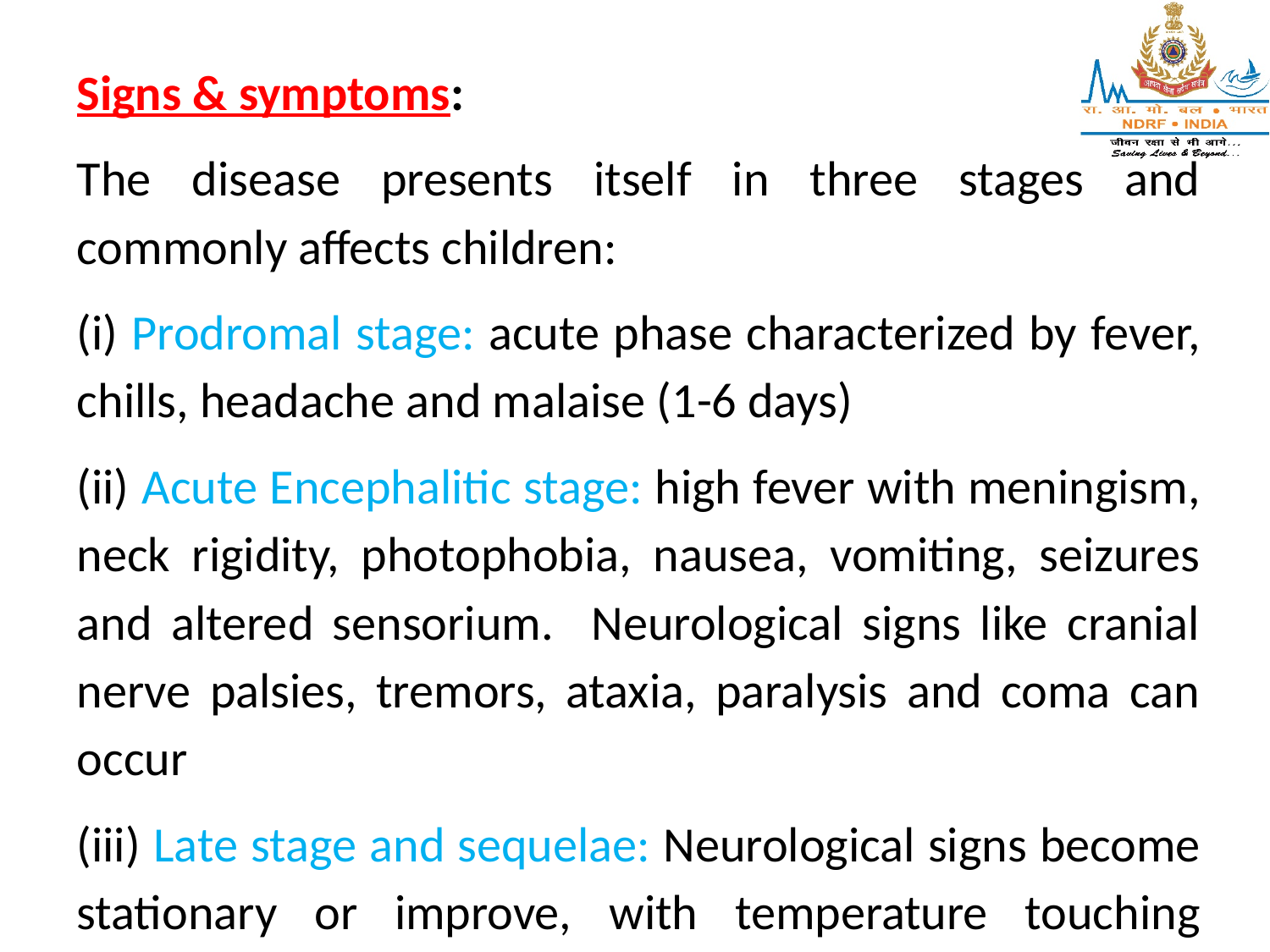

Signs & symptoms:
The disease presents itself in three stages and commonly affects children:
(i) Prodromal stage: acute phase characterized by fever, chills, headache and malaise (1-6 days)
(ii) Acute Encephalitic stage: high fever with meningism, neck rigidity, photophobia, nausea, vomiting, seizures and altered sensorium.  Neurological signs like cranial nerve palsies, tremors, ataxia, paralysis and coma can occur
(iii) Late stage and sequelae: Neurological signs become stationary or improve, with temperature touching normal; sequelae includes paralysis, mental retardation and Parkinsonism